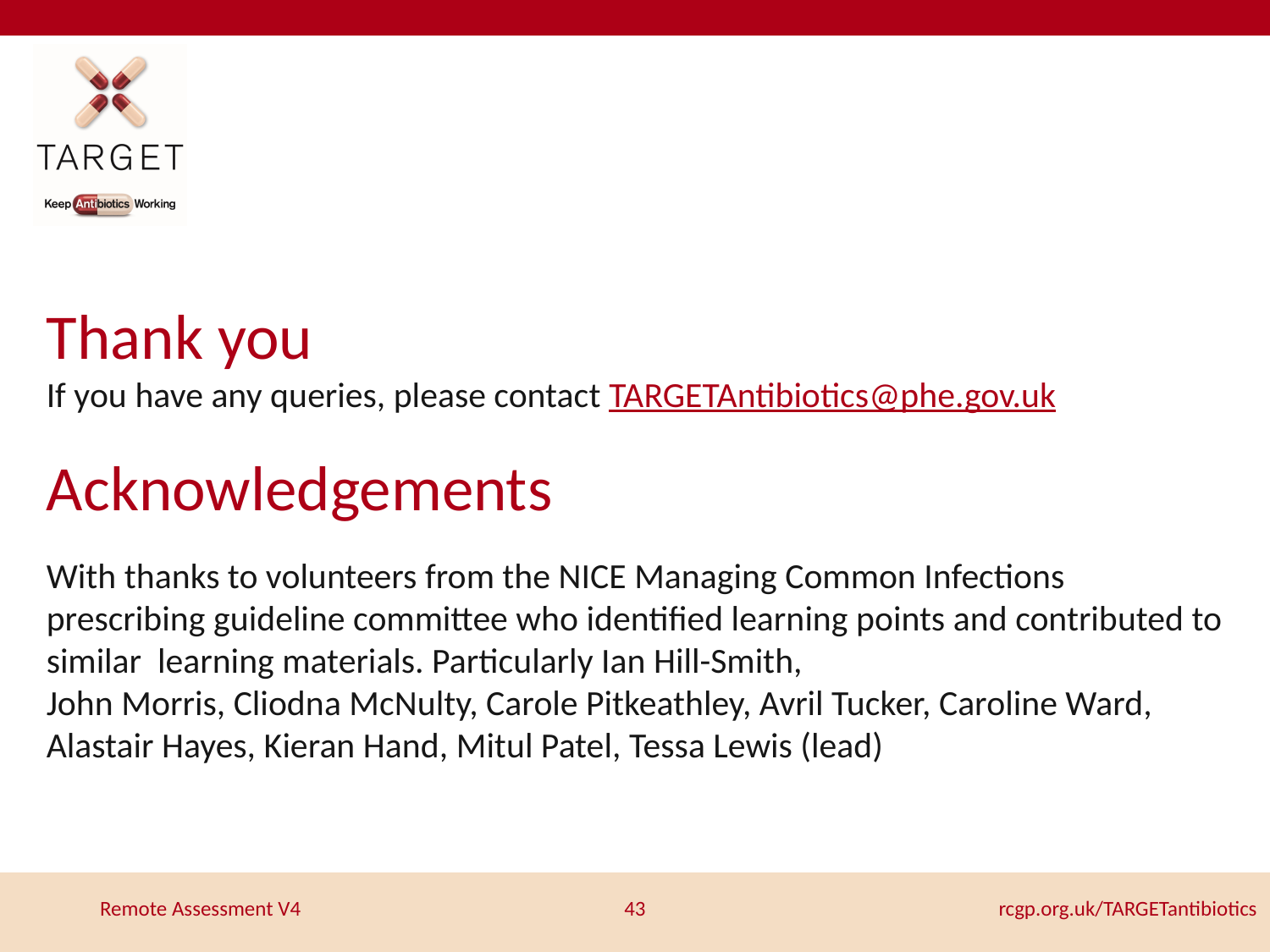

Thank you
If you have any queries, please contact TARGETAntibiotics@phe.gov.uk

Acknowledgements
With thanks to volunteers from the NICE Managing Common Infections prescribing guideline committee who identified learning points and contributed to similar  learning materials. Particularly Ian Hill-Smith,
John Morris, Cliodna McNulty, Carole Pitkeathley, Avril Tucker, Caroline Ward, Alastair Hayes, Kieran Hand, Mitul Patel, Tessa Lewis (lead)

43
rcgp.org.uk/TARGETantibiotics
Remote Assessment V4